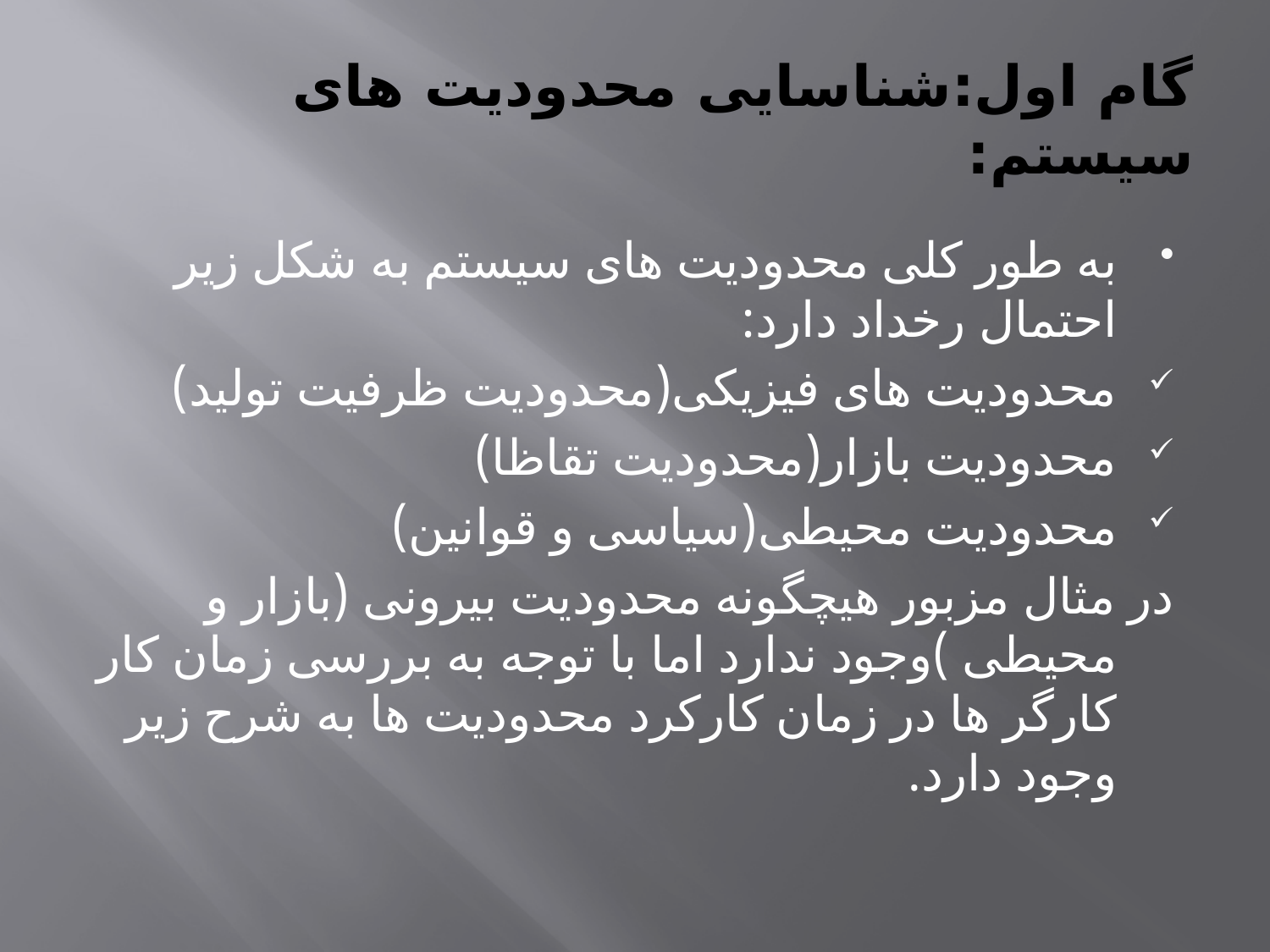

# گام اول:شناسایی محدودیت های سیستم:
به طور کلی محدودیت های سیستم به شکل زیر احتمال رخداد دارد:
محدودیت های فیزیکی(محدودیت ظرفیت تولید)
محدودیت بازار(محدودیت تقاظا)
محدودیت محیطی(سیاسی و قوانین)
در مثال مزبور هیچگونه محدودیت بیرونی (بازار و محیطی )وجود ندارد اما با توجه به بررسی زمان کار کارگر ها در زمان کارکرد محدودیت ها به شرح زیر وجود دارد.